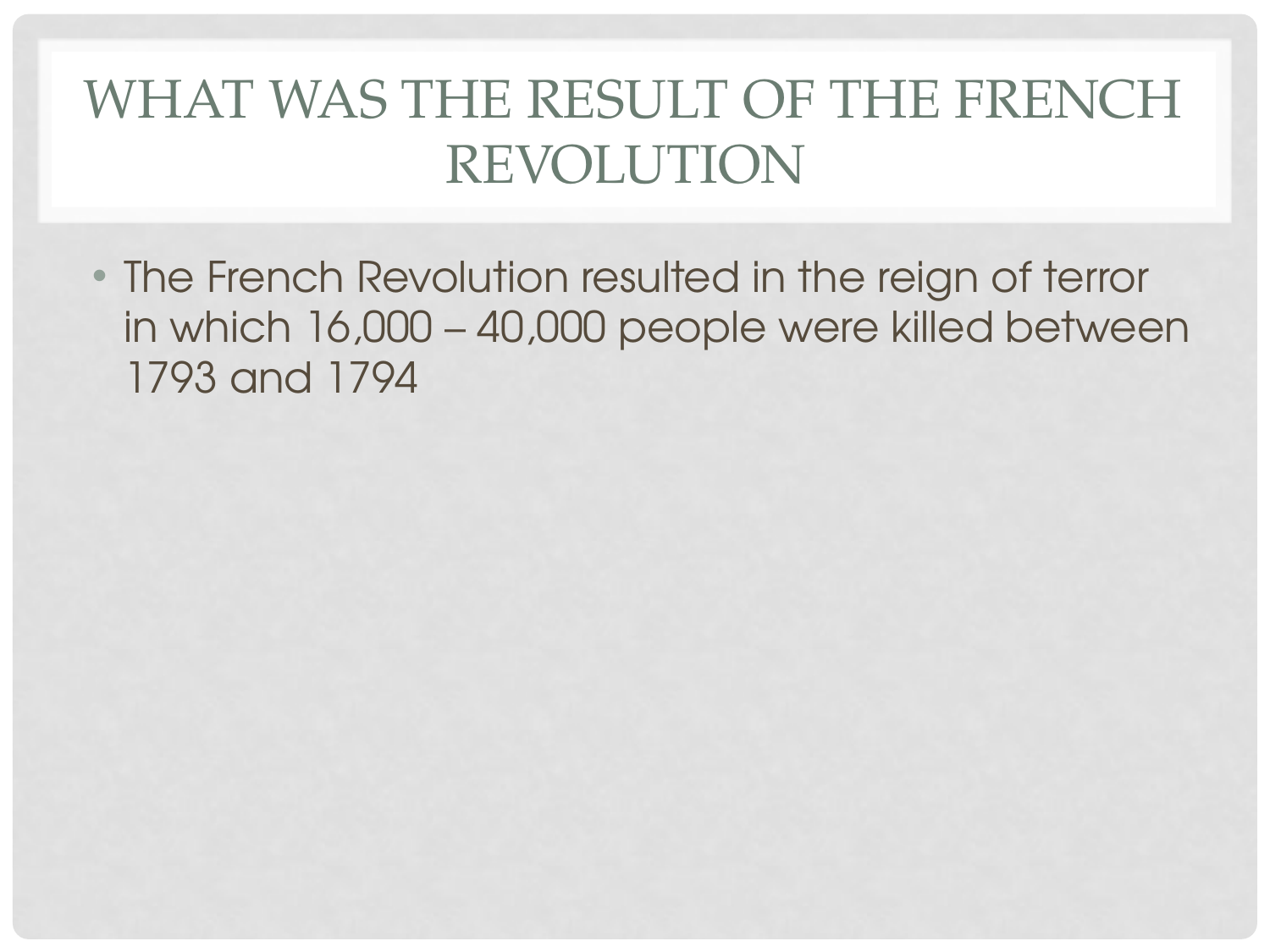

# What was the result of the French Revolution
The French Revolution resulted in the reign of terror in which 16,000 – 40,000 people were killed between 1793 and 1794